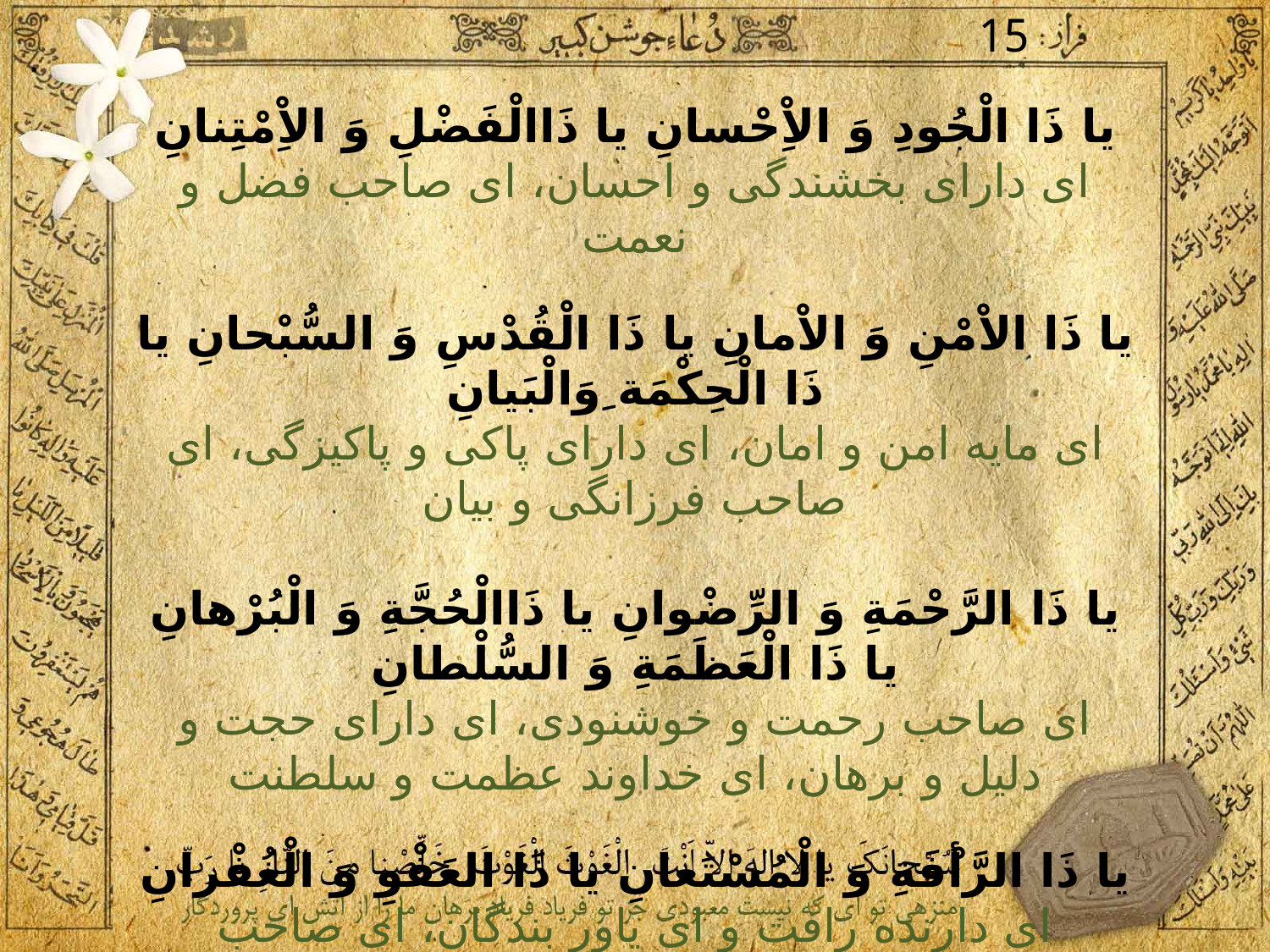

15
يا ذَا الْجُودِ وَ الاِْحْسانِ يا ذَاالْفَضْلِ وَ الاِْمْتِنانِ
اى داراى بخشندگى و احسان، اى صاحب فضل و نعمت
يا ذَا الاْمْنِ وَ الاْمانِ يا ذَا الْقُدْسِ وَ السُّبْحانِ يا ذَا الْحِكْمَة ِوَالْبَيانِ
اى مايه امن و امان، اى داراى پاكى و پاكيزگى، اى صاحب فرزانگى و بيان
يا ذَا الرَّحْمَةِ وَ الرِّضْوانِ يا ذَاالْحُجَّةِ وَ الْبُرْهانِ يا ذَا الْعَظَمَةِ وَ السُّلْطانِ
اى صاحب رحمت و خوشنودى، اى داراى حجت و دليل و برهان، اى خداوند عظمت و سلطنت
يا ذَا الرَّأْفَةِ وَ الْمُسْتَعانِ يا ذَا العَفْوِ وَ الْغُفْرانِ
اى دارنده رافت و اى ياور بندگان، اى صاحب بخشندگى و آمرزش